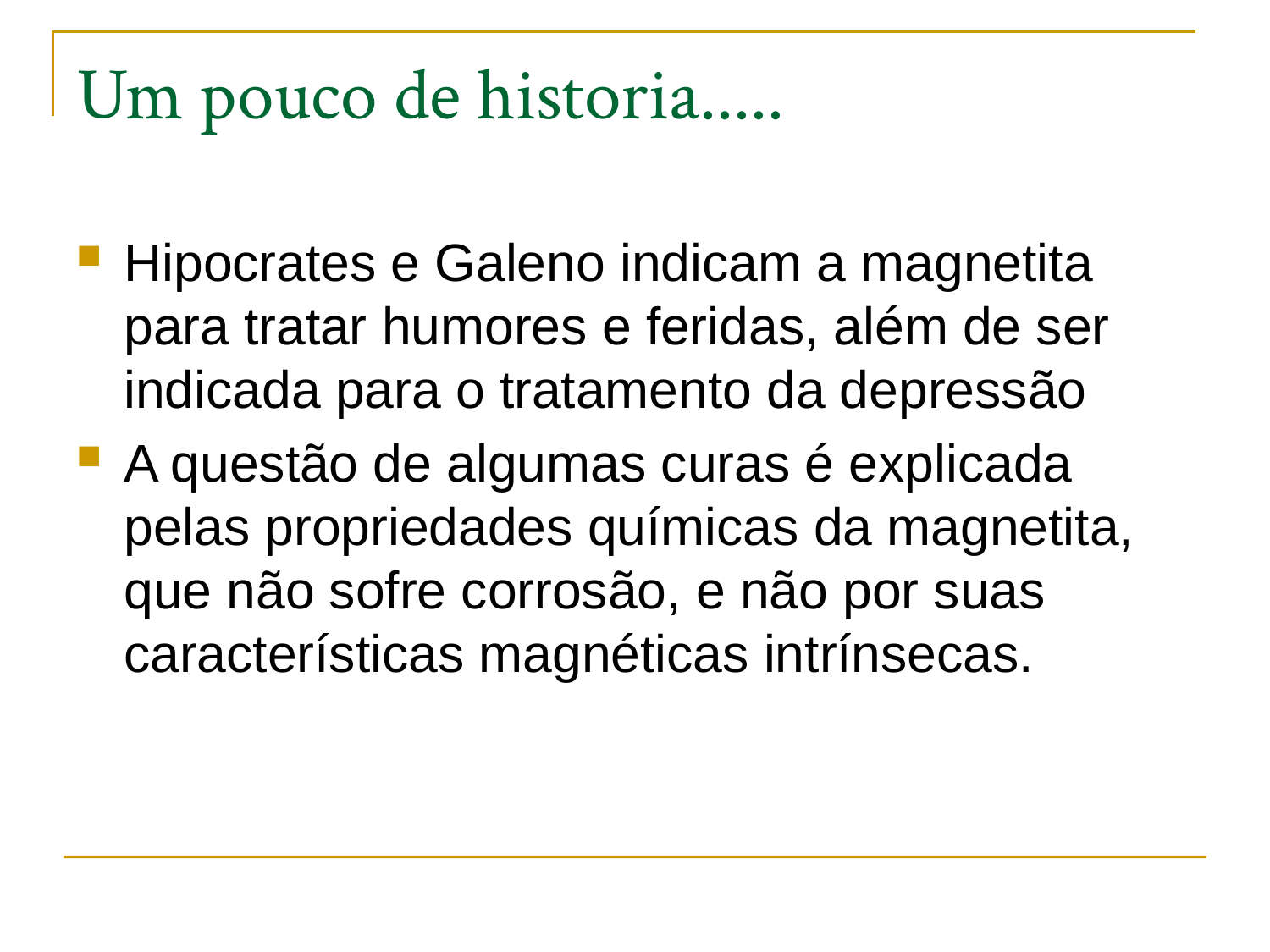

# Um pouco de historia.....
Hipocrates e Galeno indicam a magnetita para tratar humores e feridas, além de ser indicada para o tratamento da depressão
A questão de algumas curas é explicada pelas propriedades químicas da magnetita, que não sofre corrosão, e não por suas características magnéticas intrínsecas.